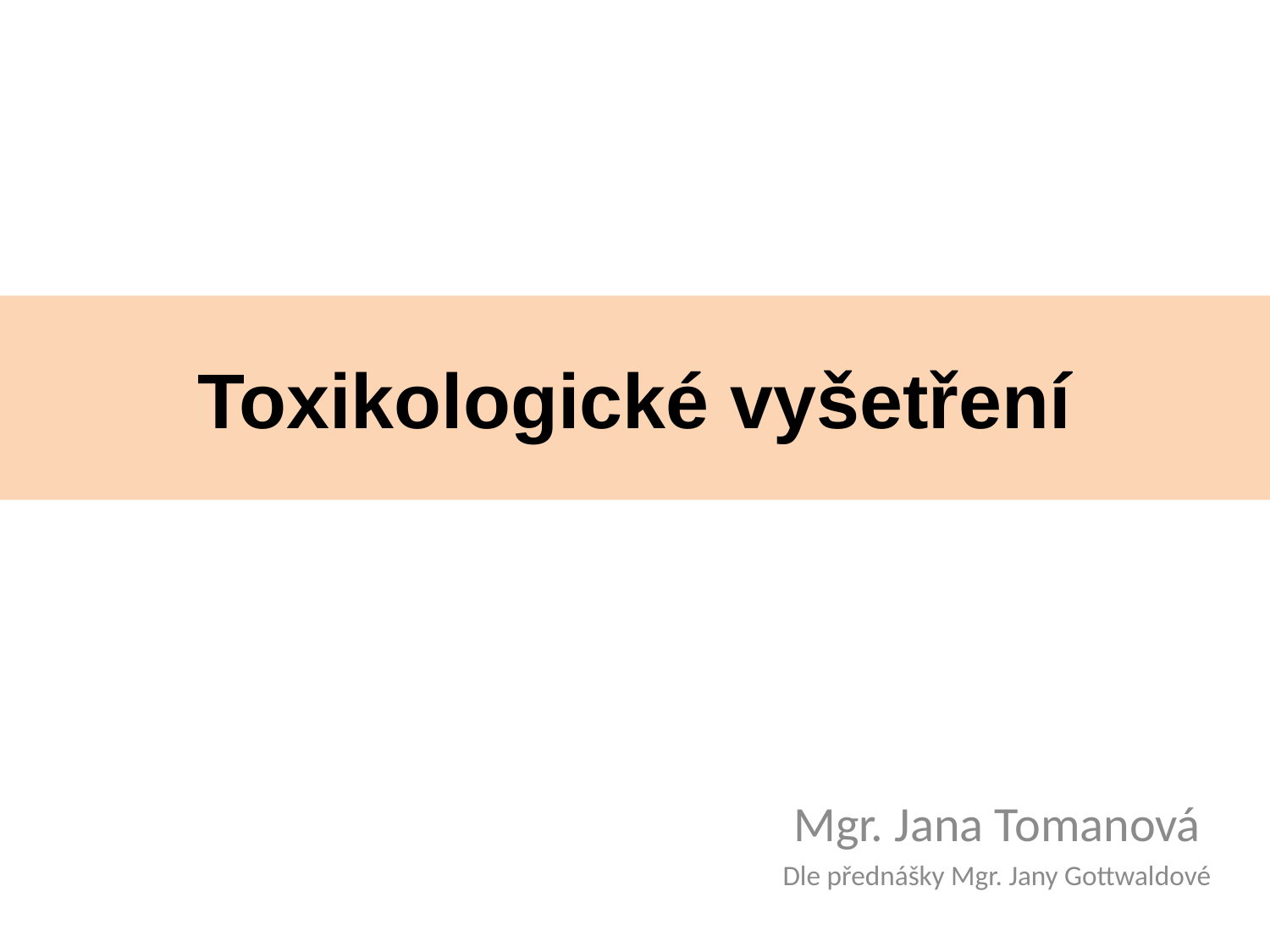

# Toxikologické vyšetření
Mgr. Jana Tomanová
Dle přednášky Mgr. Jany Gottwaldové